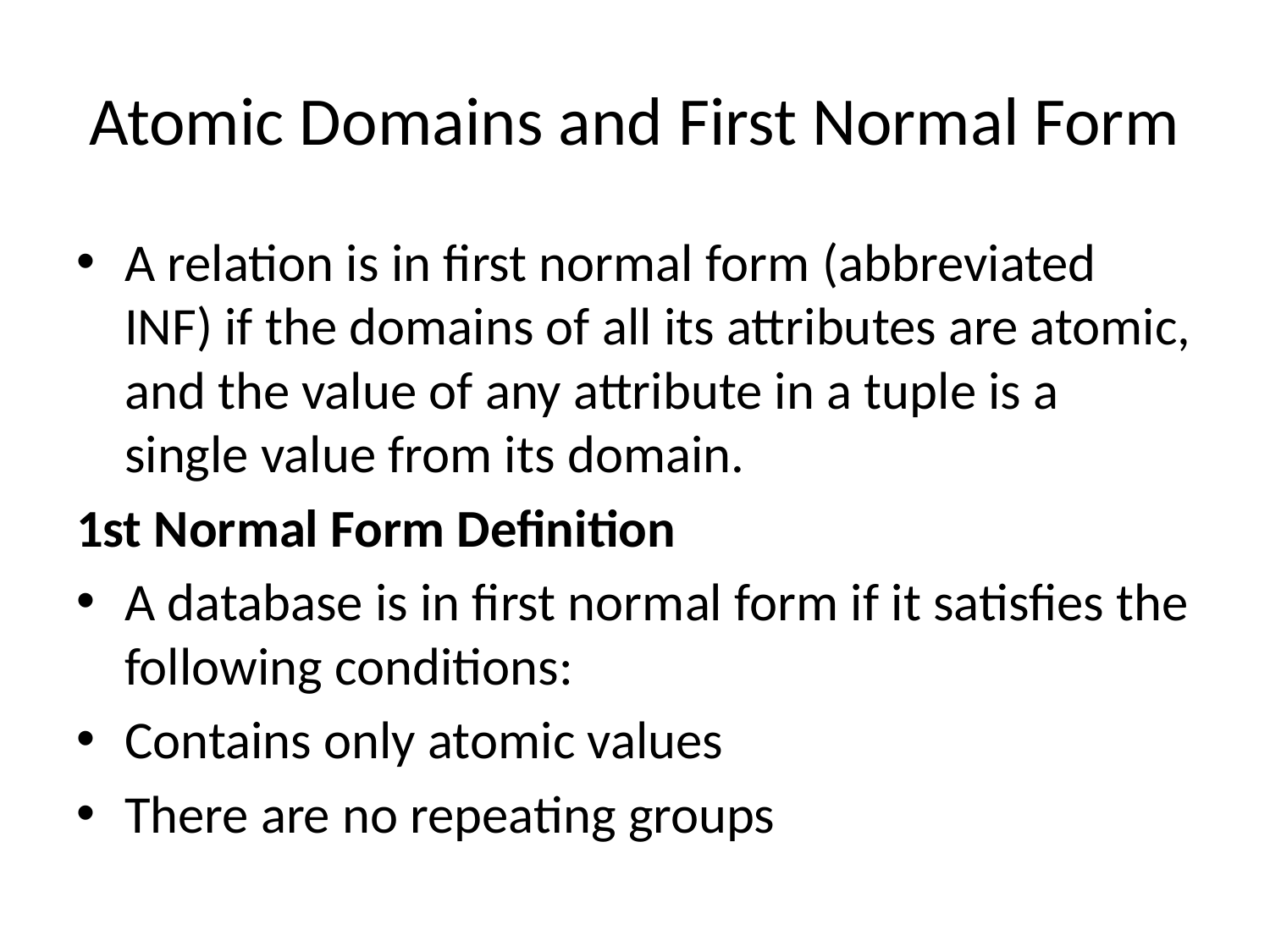

# Atomic Domains and First Normal Form
A relation is in first normal form (abbreviated INF) if the domains of all its attributes are atomic, and the value of any attribute in a tuple is a single value from its domain.
1st Normal Form Definition
A database is in first normal form if it satisfies the following conditions:
Contains only atomic values
There are no repeating groups